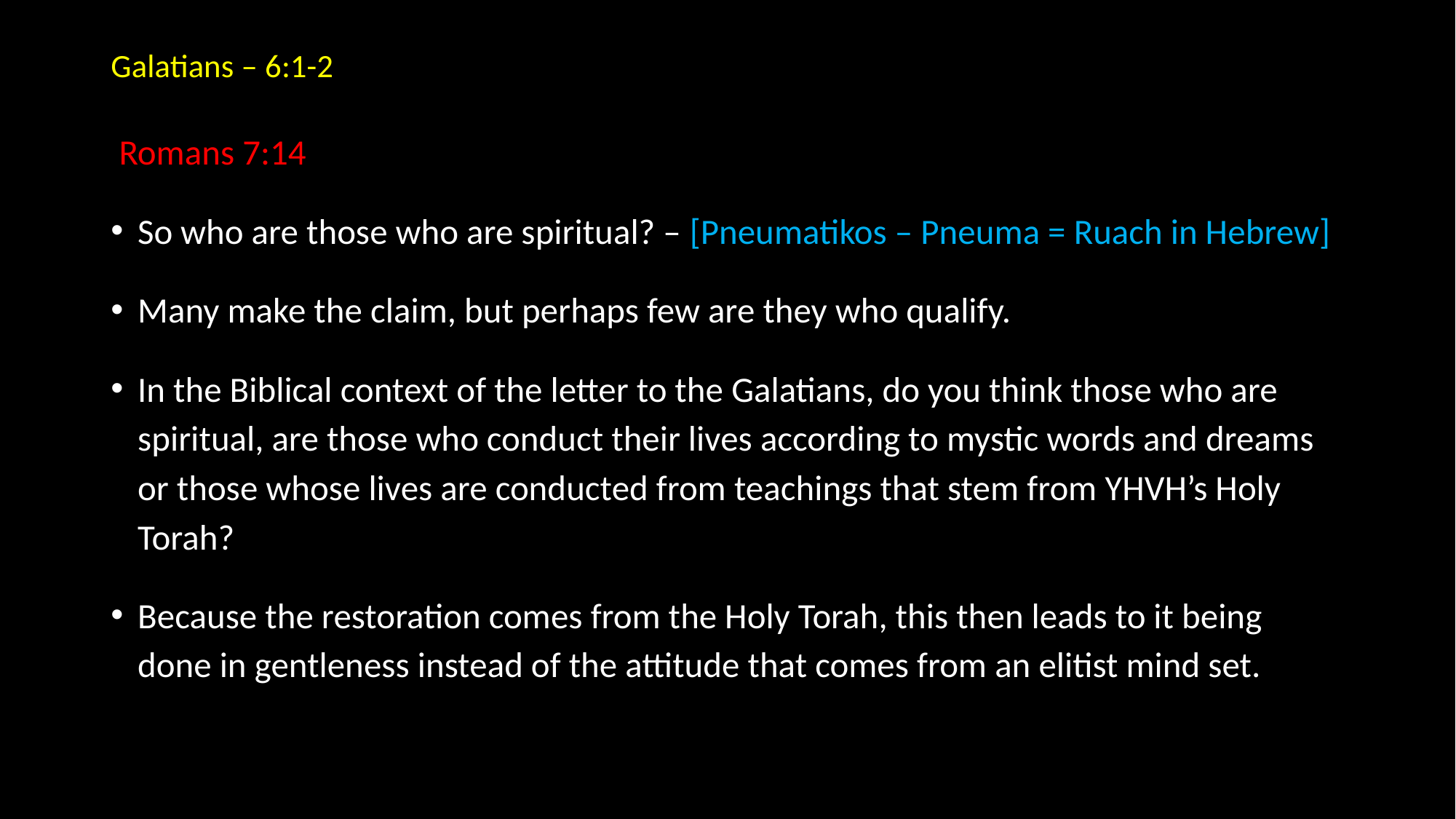

# Galatians – 6:1-2
 Romans 7:14
So who are those who are spiritual? – [Pneumatikos – Pneuma = Ruach in Hebrew]
Many make the claim, but perhaps few are they who qualify.
In the Biblical context of the letter to the Galatians, do you think those who are spiritual, are those who conduct their lives according to mystic words and dreams or those whose lives are conducted from teachings that stem from YHVH’s Holy Torah?
Because the restoration comes from the Holy Torah, this then leads to it being done in gentleness instead of the attitude that comes from an elitist mind set.